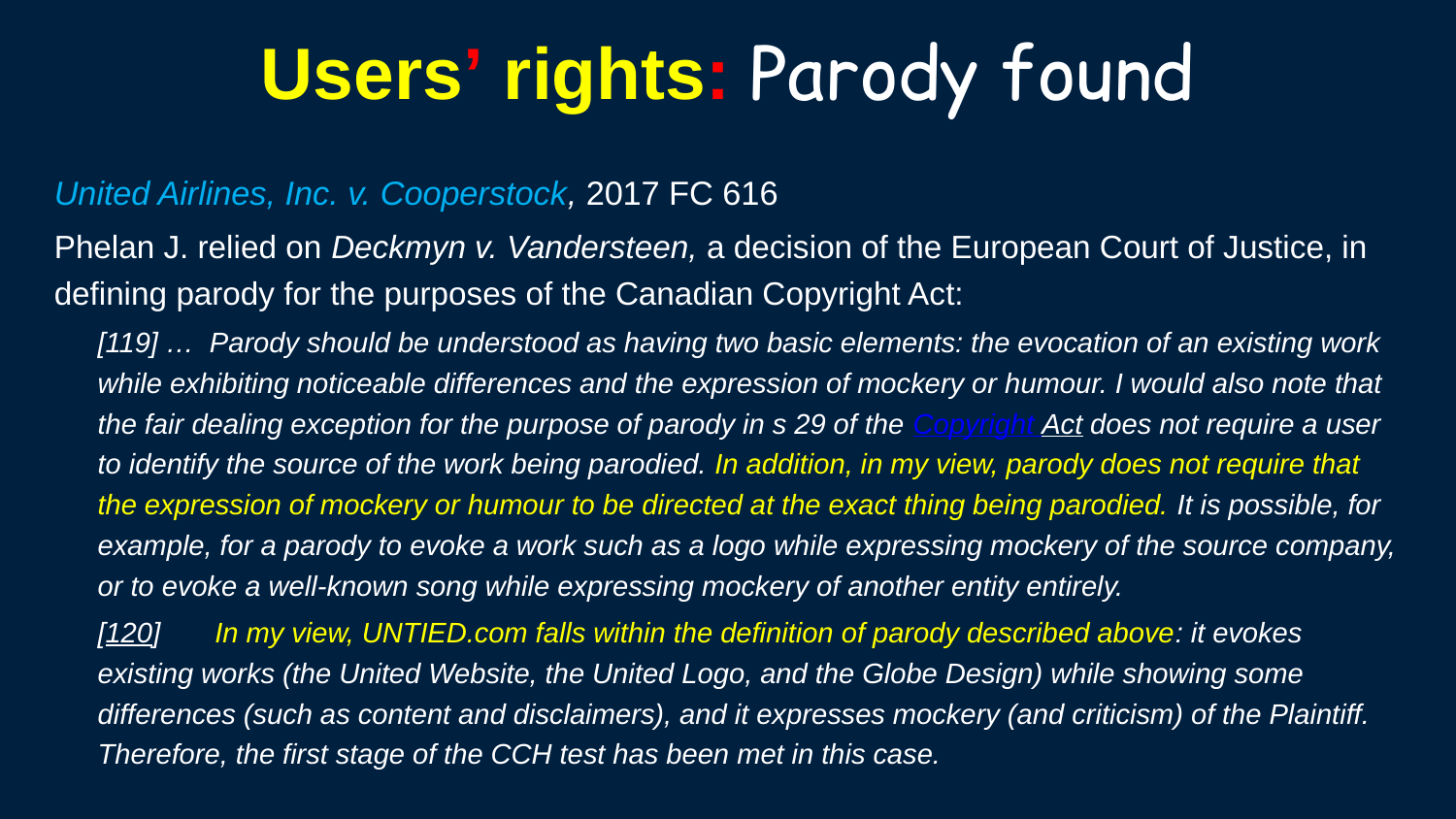

99
# Users’ rights: Parody found
United Airlines, Inc. v. Cooperstock, 2017 FC 616
Phelan J. relied on Deckmyn v. Vandersteen, a decision of the European Court of Justice, in defining parody for the purposes of the Canadian Copyright Act:
[119] …  Parody should be understood as having two basic elements: the evocation of an existing work while exhibiting noticeable differences and the expression of mockery or humour. I would also note that the fair dealing exception for the purpose of parody in s 29 of the Copyright Act does not require a user to identify the source of the work being parodied. In addition, in my view, parody does not require that the expression of mockery or humour to be directed at the exact thing being parodied. It is possible, for example, for a parody to evoke a work such as a logo while expressing mockery of the source company, or to evoke a well-known song while expressing mockery of another entity entirely.
[120]       In my view, UNTIED.com falls within the definition of parody described above: it evokes existing works (the United Website, the United Logo, and the Globe Design) while showing some differences (such as content and disclaimers), and it expresses mockery (and criticism) of the Plaintiff. Therefore, the first stage of the CCH test has been met in this case.